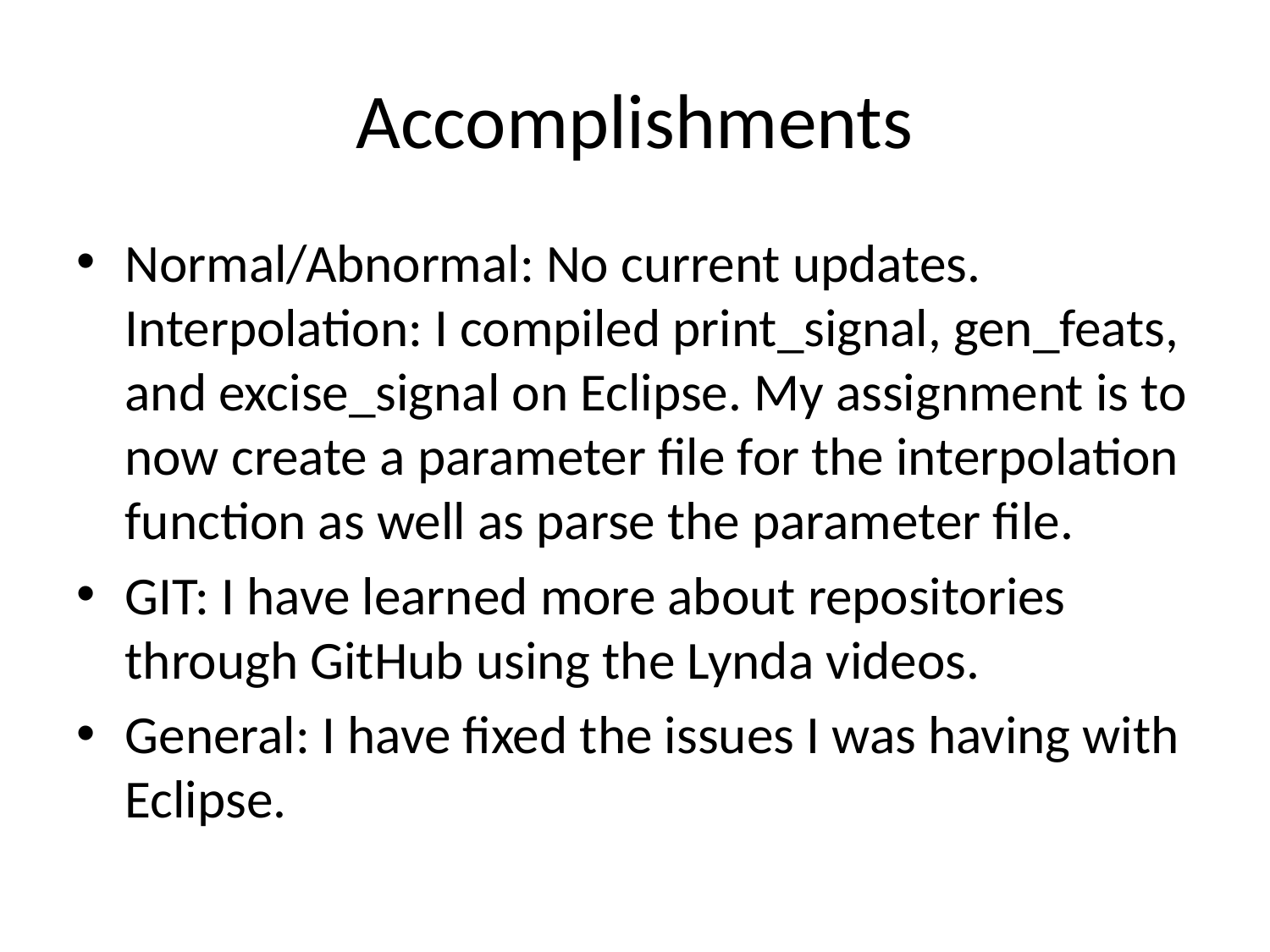

# Accomplishments
Normal/Abnormal: No current updates. Interpolation: I compiled print_signal, gen_feats, and excise_signal on Eclipse. My assignment is to now create a parameter file for the interpolation function as well as parse the parameter file.
GIT: I have learned more about repositories through GitHub using the Lynda videos.
General: I have fixed the issues I was having with Eclipse.